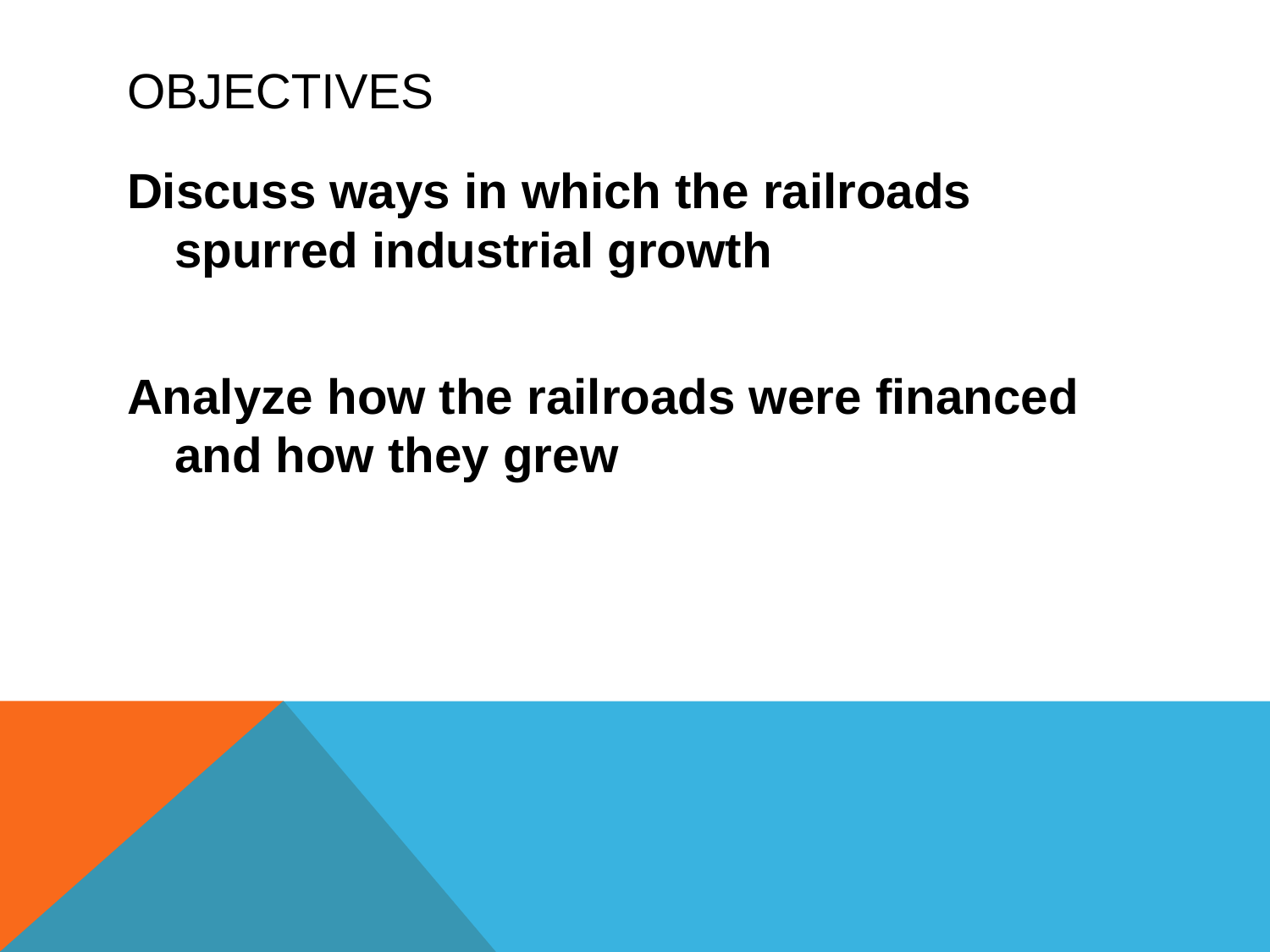

# Objectives
Discuss ways in which the railroads spurred industrial growth

Analyze how the railroads were financed and how they grew